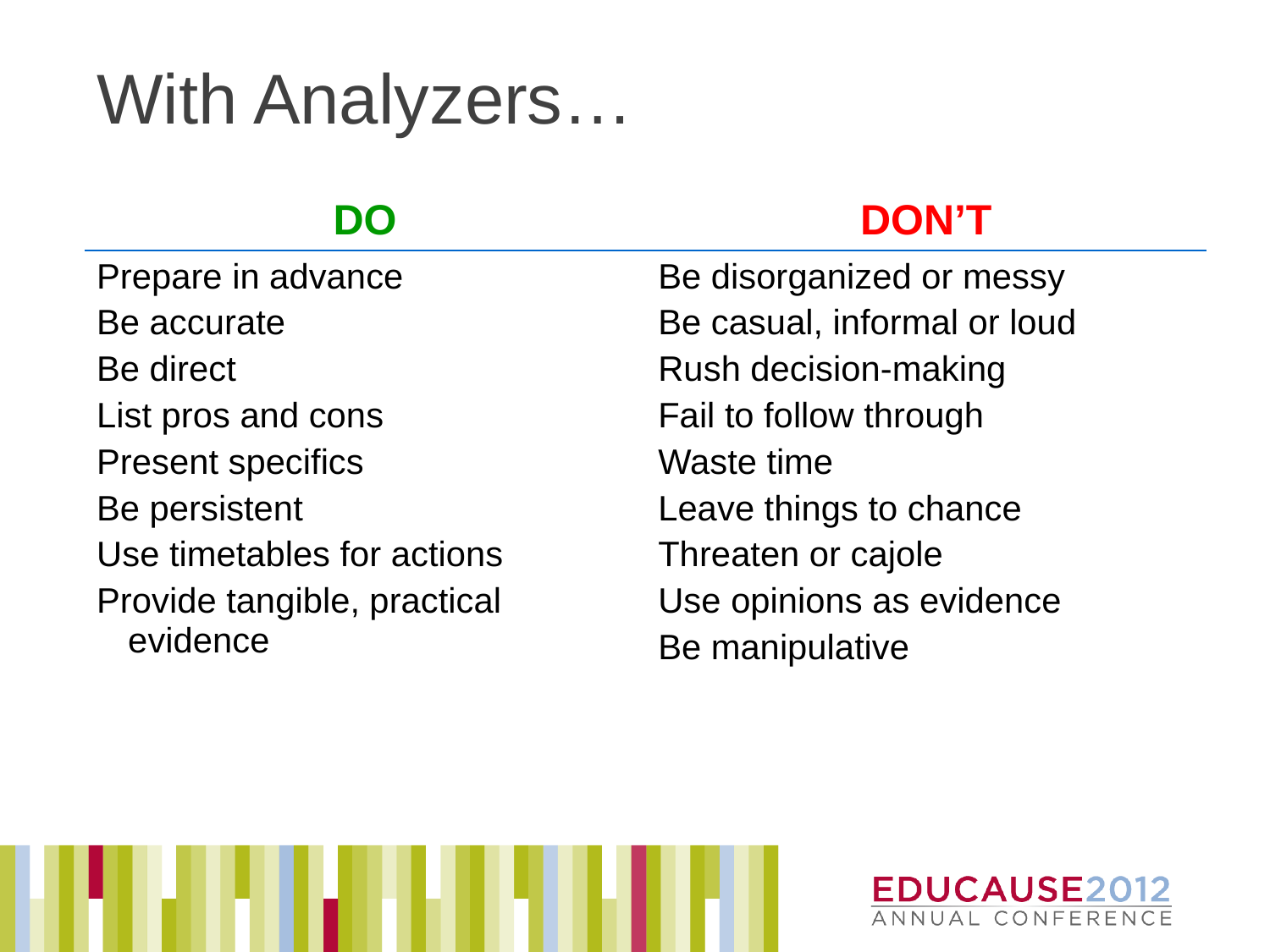

# With Analyzers…
| DO | DON’T |
| --- | --- |
| Prepare in advance Be accurate Be direct List pros and cons Present specifics Be persistent Use timetables for actions Provide tangible, practical evidence | Be disorganized or messy Be casual, informal or loud Rush decision-making Fail to follow through Waste time Leave things to chance Threaten or cajole Use opinions as evidence Be manipulative |